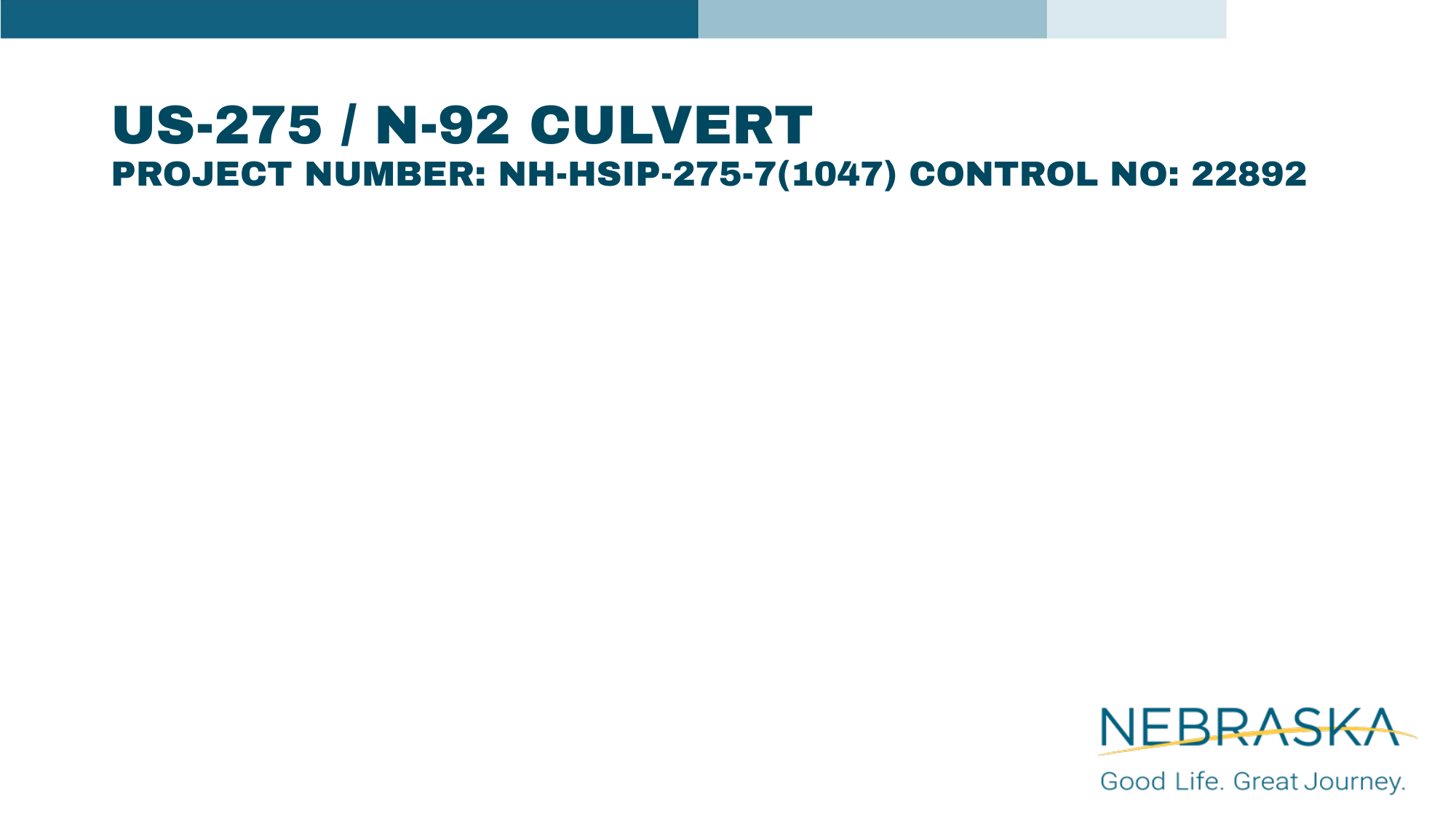

# US-275 / N-92 Culvert Project Number: NH-HSIP-275-7(1047) Control No: 22892